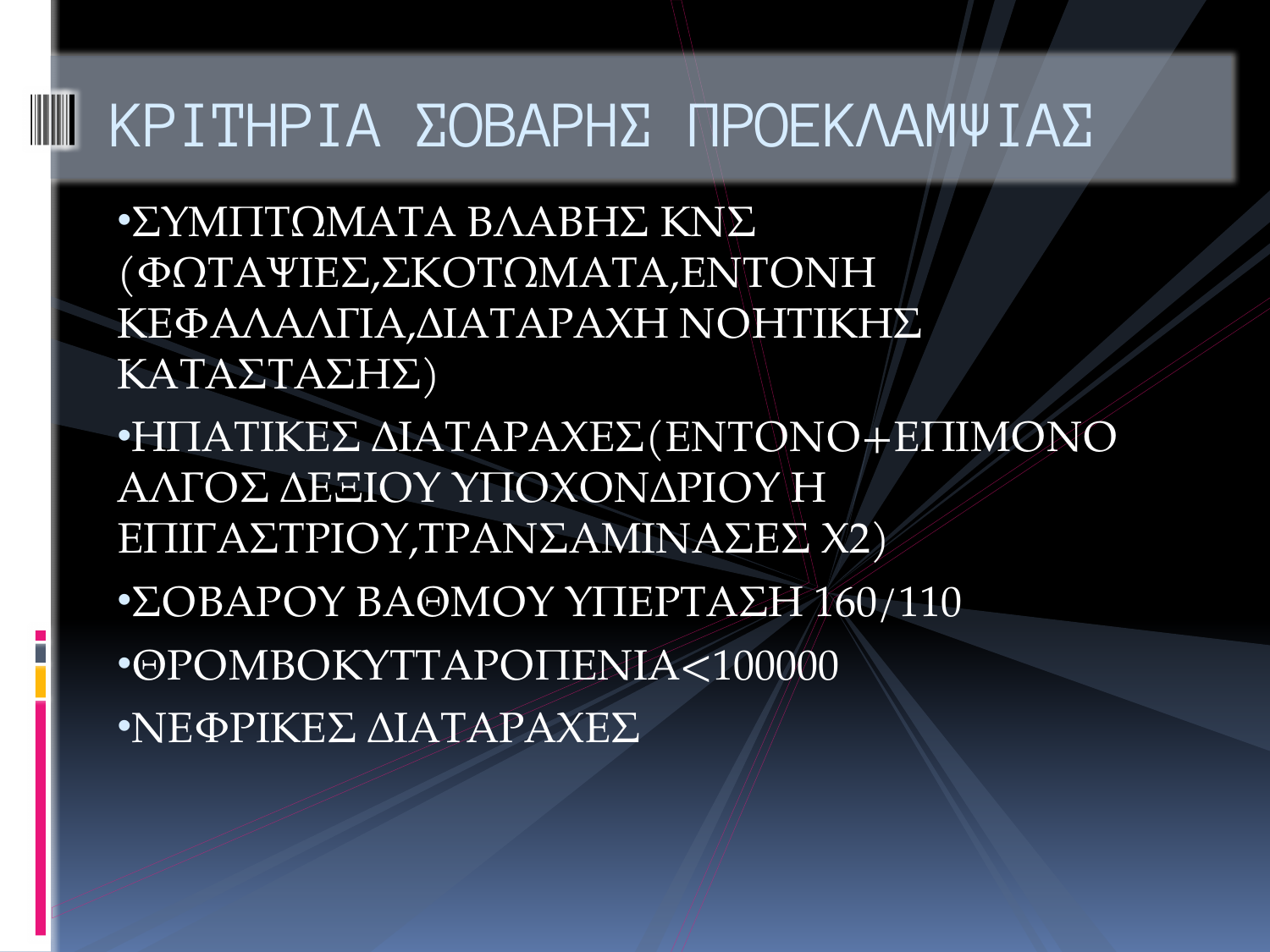

# ΚΡΙΤΗΡΙΑ ΣΟΒΑΡΗΣ ΠΡΟΕΚΛΑΜΨΙΑΣ
ΣΥΜΠΤΩΜΑΤΑ ΒΛΑΒΗΣ ΚΝΣ (ΦΩΤΑΨΙΕΣ,ΣΚΟΤΩΜΑΤΑ,ΕΝΤΟΝΗ ΚΕΦΑΛΑΛΓΙΑ,ΔΙΑΤΑΡΑΧΗ ΝΟΗΤΙΚΗΣ ΚΑΤΑΣΤΑΣΗΣ)
ΗΠΑΤΙΚΕΣ ΔΙΑΤΑΡΑΧΕΣ(ΕΝΤΟΝΟ+ΕΠΙΜΟΝΟ ΑΛΓΟΣ ΔΕΞΙΟΥ ΥΠΟΧΟΝΔΡΙΟΥ Η ΕΠΙΓΑΣΤΡΙΟΥ,ΤΡΑΝΣΑΜΙΝΑΣΕΣ Χ2)
ΣΟΒΑΡΟΥ ΒΑΘΜΟΥ ΥΠΕΡΤΑΣΗ 160/110
ΘΡΟΜΒΟΚΥΤΤΑΡΟΠΕΝΙΑ<100000
ΝΕΦΡΙΚΕΣ ΔΙΑΤΑΡΑΧΕΣ